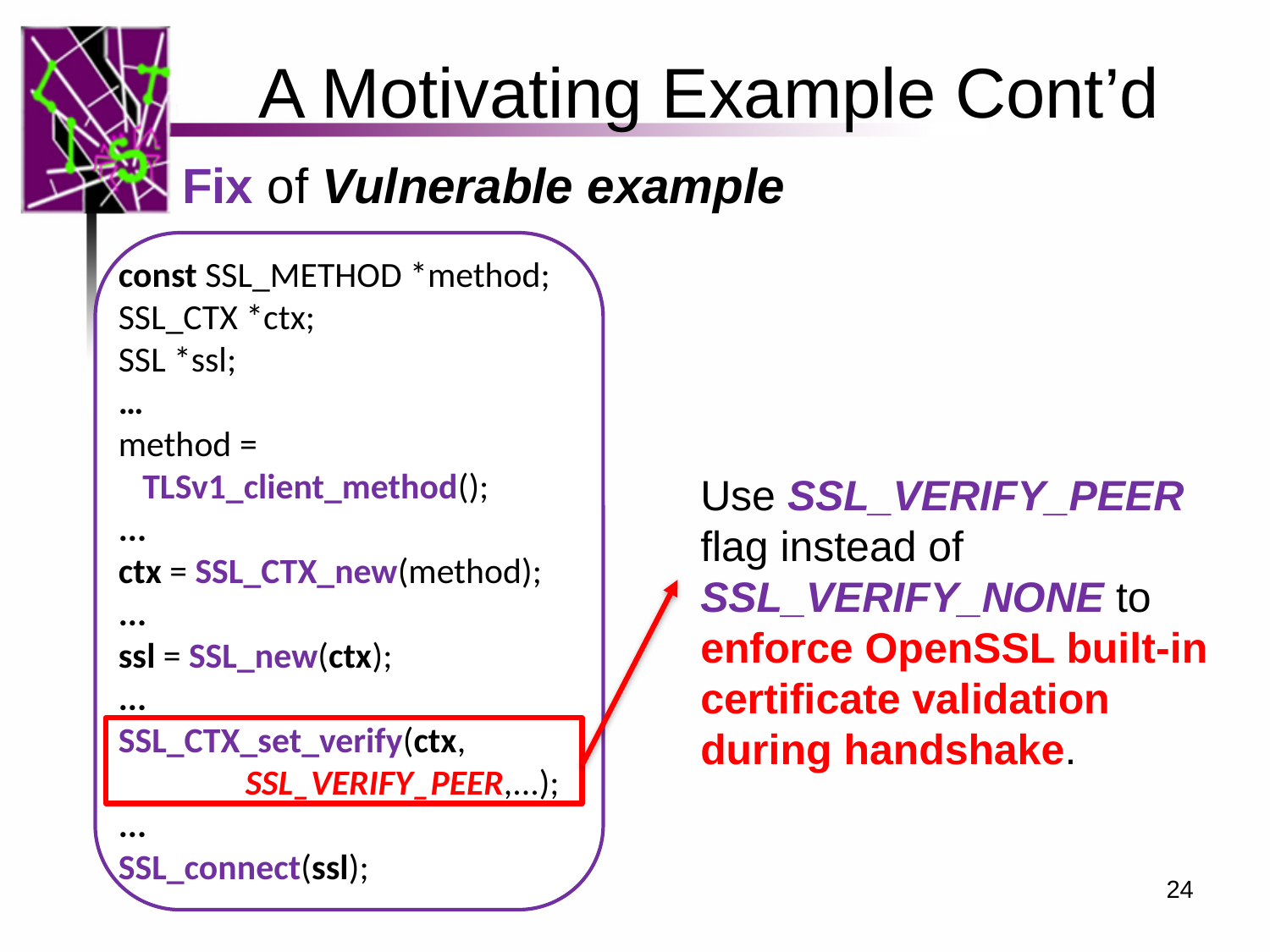

# A Motivating Example Cont’d
Fix of Vulnerable example

const SSL_METHOD *method;
SSL_CTX *ctx;
SSL *ssl;
…
method =
   TLSv1_client_method();
...
ctx = SSL_CTX_new(method);
...
ssl = SSL_new(ctx);
...
SSL_CTX_set_verify(ctx,
	SSL_VERIFY_PEER,...);
...
SSL_connect(ssl);
Use SSL_VERIFY_PEER flag instead of SSL_VERIFY_NONE to enforce OpenSSL built-in certificate validation during handshake.

24